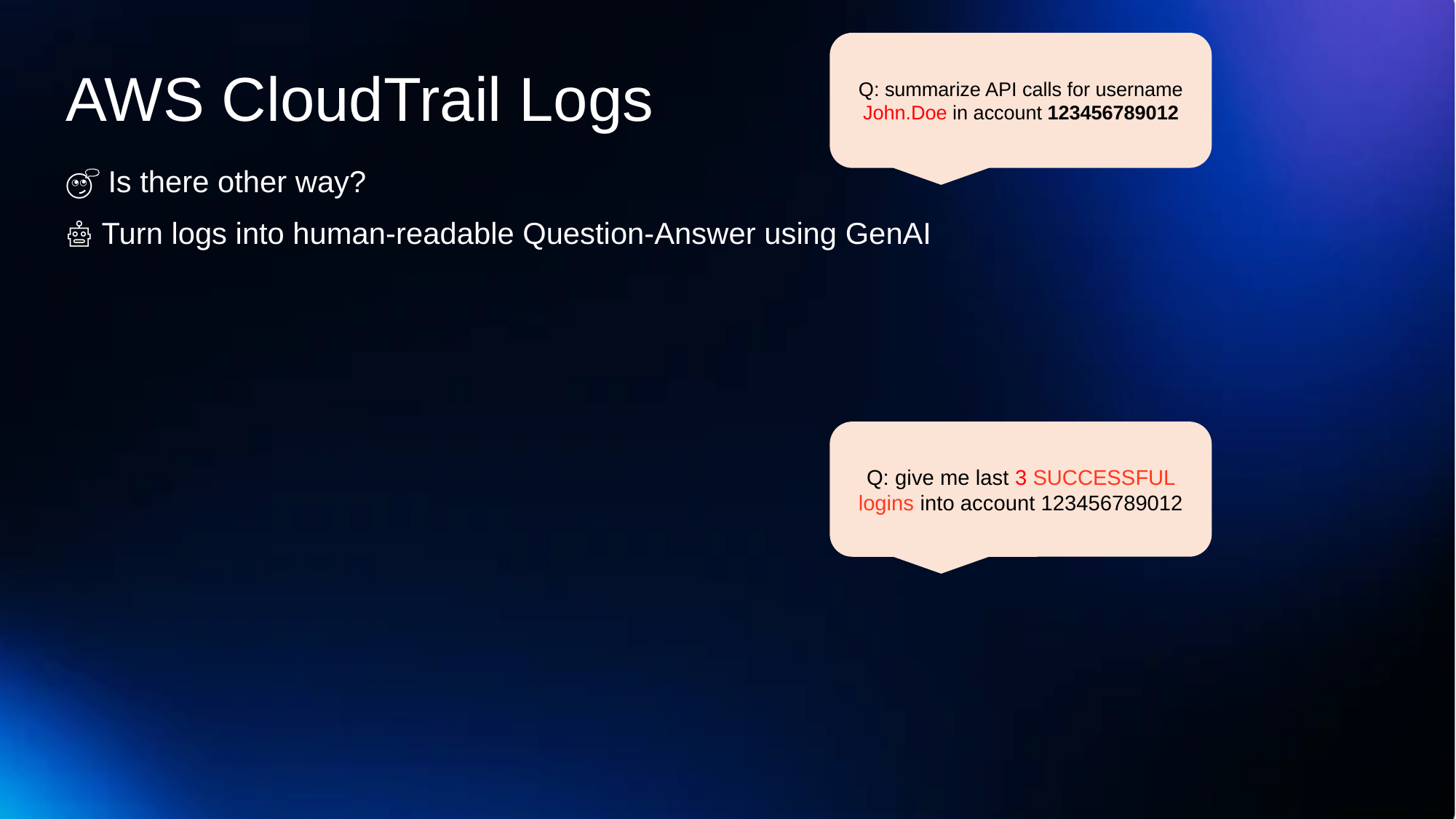

AWS CloudTrail Logs
Q: summarize API calls for username John.Doe in account 123456789012
🤔 Is there other way?
🤖 Turn logs into human-readable Question-Answer using GenAI
Q: give me last 3 SUCCESSFUL logins into account 123456789012